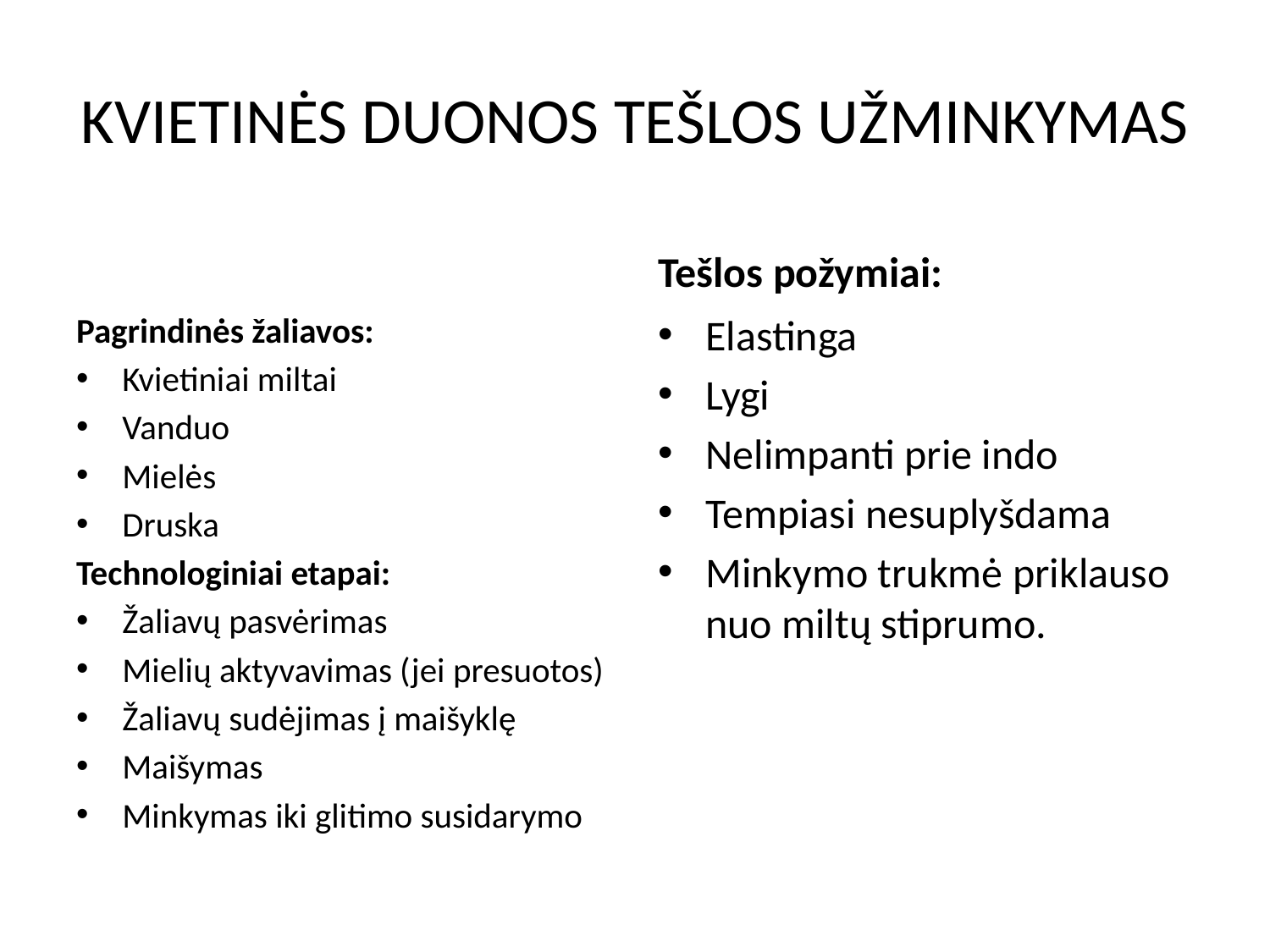

# KVIETINĖS DUONOS TEŠLOS UŽMINKYMAS

Tešlos požymiai:
Pagrindinės žaliavos:
Kvietiniai miltai
Vanduo
Mielės
Druska
Technologiniai etapai:
Žaliavų pasvėrimas
Mielių aktyvavimas (jei presuotos)
Žaliavų sudėjimas į maišyklę
Maišymas
Minkymas iki glitimo susidarymo

Elastinga
Lygi
Nelimpanti prie indo
Tempiasi nesuplyšdama
Minkymo trukmė priklauso nuo miltų stiprumo.